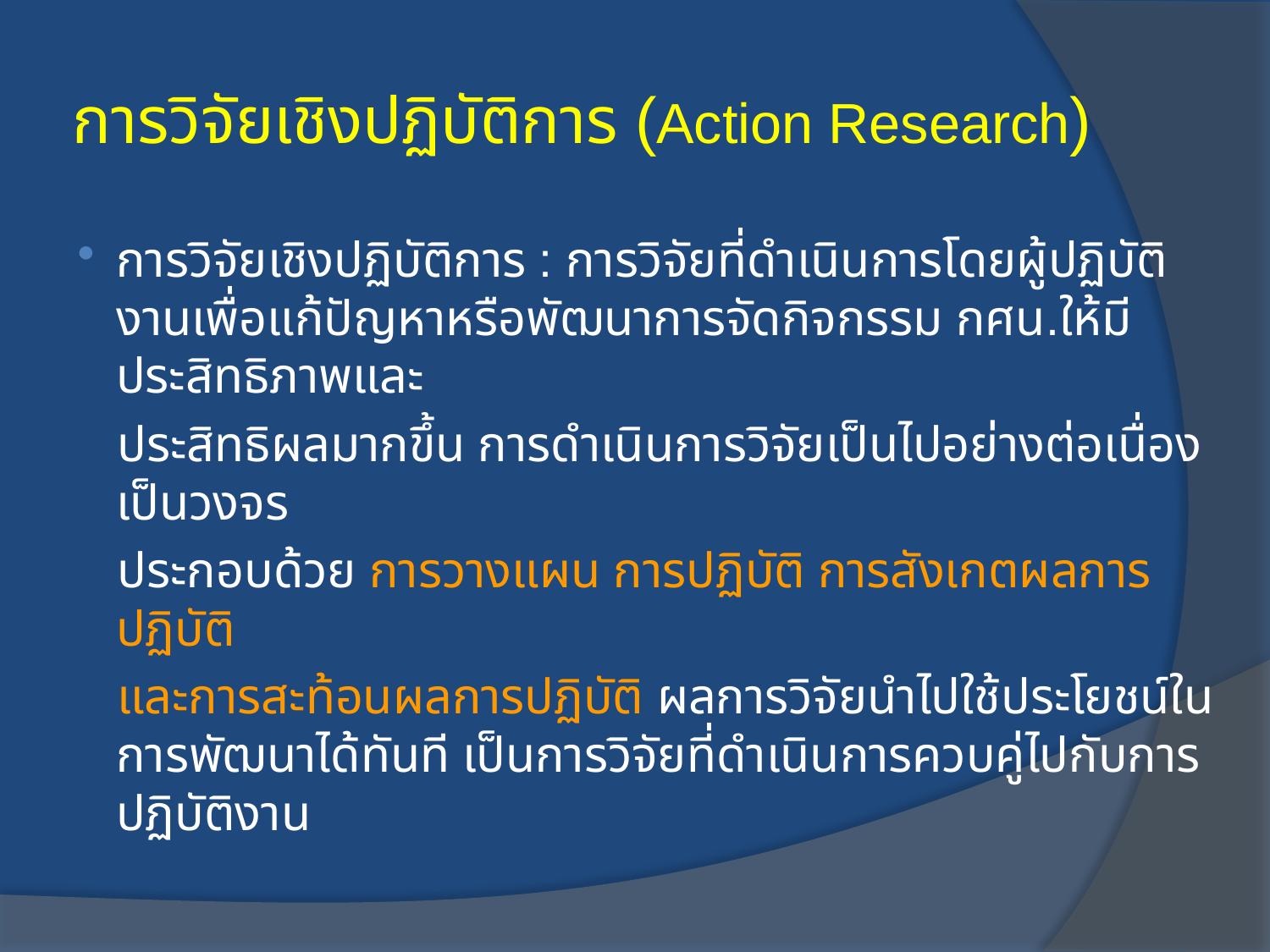

# การวิจัยเชิงปฏิบัติการ (Action Research)
การวิจัยเชิงปฏิบัติการ : การวิจัยที่ดำเนินการโดยผู้ปฏิบัติงานเพื่อแก้ปัญหาหรือพัฒนาการจัดกิจกรรม กศน.ให้มีประสิทธิภาพและ
   ประสิทธิผลมากขึ้น การดำเนินการวิจัยเป็นไปอย่างต่อเนื่องเป็นวงจร
   ประกอบด้วย การวางแผน การปฏิบัติ การสังเกตผลการปฏิบัติ
   และการสะท้อนผลการปฏิบัติ ผลการวิจัยนำไปใช้ประโยชน์ในการพัฒนาได้ทันที เป็นการวิจัยที่ดำเนินการควบคู่ไปกับการปฏิบัติงาน